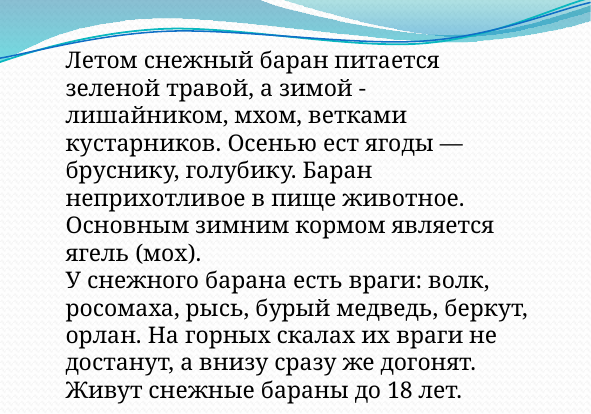

Летом снежный баран питается зеленой травой, а зимой - лишайником, мхом, ветками кустарников. Осенью ест ягоды — бруснику, голубику. Баран неприхотливое в пище животное. Основным зимним кормом является ягель (мох).
У снежного барана есть враги: волк, росомаха, рысь, бурый медведь, беркут, орлан. На горных скалах их враги не достанут, а внизу сразу же догонят. Живут снежные бараны до 18 лет.